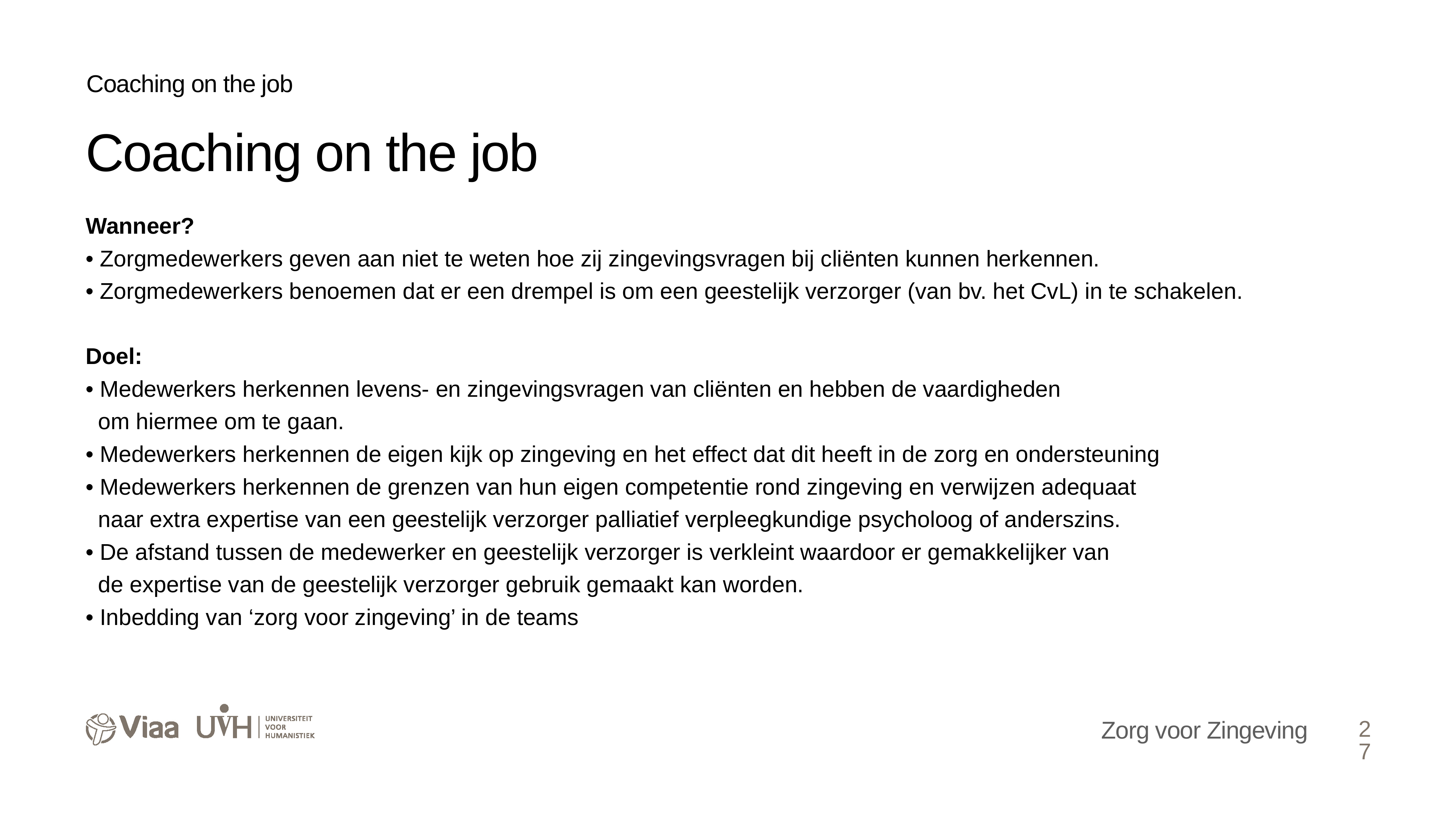

Coaching on the job
Coaching on the job
Wanneer?
• Zorgmedewerkers geven aan niet te weten hoe zij zingevingsvragen bij cliënten kunnen herkennen. 
• Zorgmedewerkers benoemen dat er een drempel is om een geestelijk verzorger (van bv. het CvL) in te schakelen.​
Doel:
• Medewerkers herkennen levens- en zingevingsvragen van cliënten en hebben de vaardigheden
  om hiermee om te gaan. ​
• Medewerkers herkennen de eigen kijk op zingeving en het effect dat dit heeft in de zorg en ondersteuning ​
• Medewerkers herkennen de grenzen van hun eigen competentie rond zingeving en verwijzen adequaat
  naar extra expertise van een geestelijk verzorger palliatief verpleegkundige psycholoog of anderszins.  ​
• De afstand tussen de medewerker en geestelijk verzorger is verkleint waardoor er gemakkelijker van
  de expertise van de geestelijk verzorger gebruik gemaakt kan worden.​
• Inbedding van ‘zorg voor zingeving’ in de teams
27
Zorg voor Zingeving